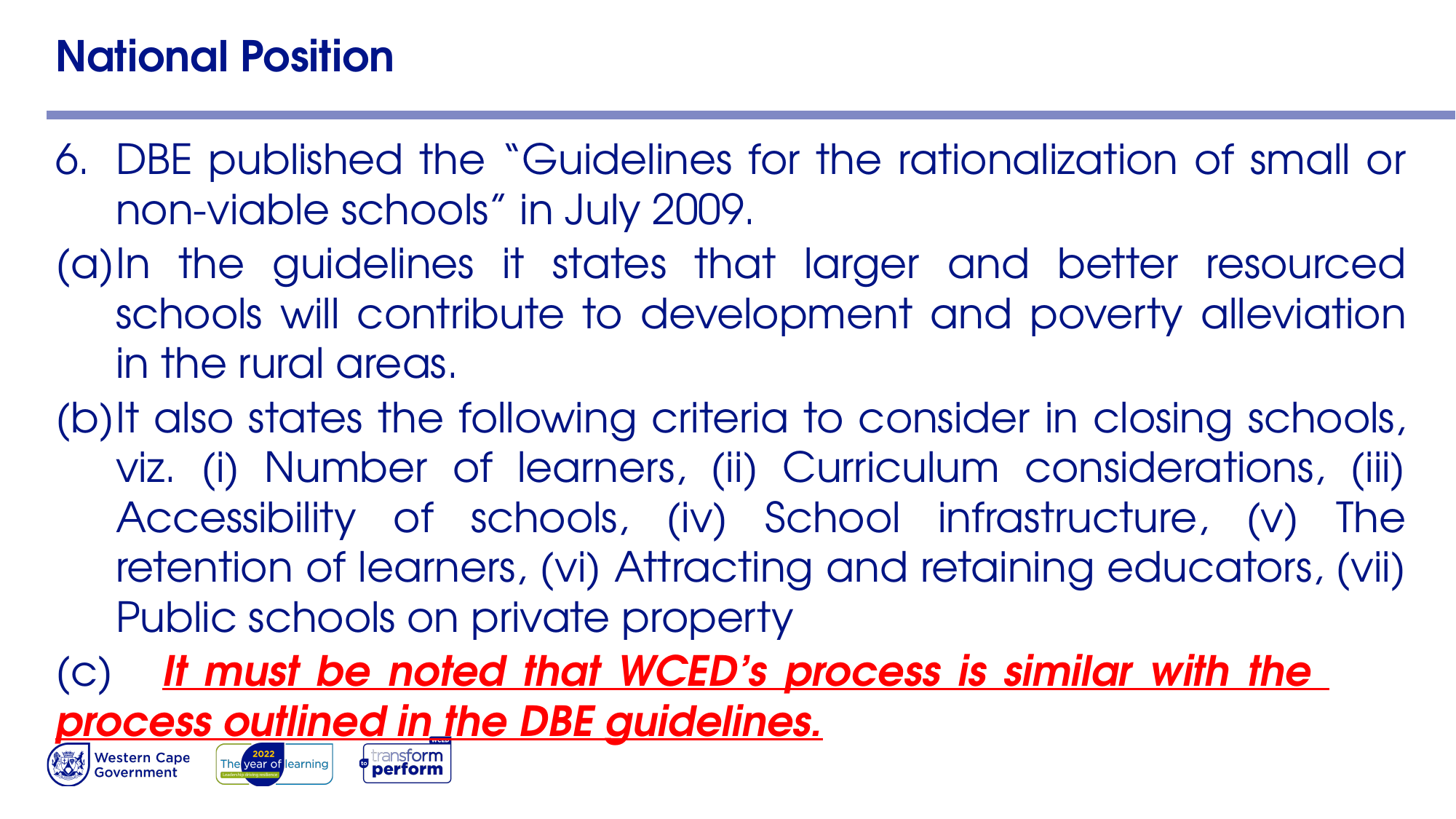

# National Position
DBE published the “Guidelines for the rationalization of small or non-viable schools” in July 2009.
In the guidelines it states that larger and better resourced schools will contribute to development and poverty alleviation in the rural areas.
It also states the following criteria to consider in closing schools, viz. (i) Number of learners, (ii) Curriculum considerations, (iii) Accessibility of schools, (iv) School infrastructure, (v) The retention of learners, (vi) Attracting and retaining educators, (vii) Public schools on private property
(c)	It must be noted that WCED’s process is similar with the 	process outlined in the DBE guidelines.